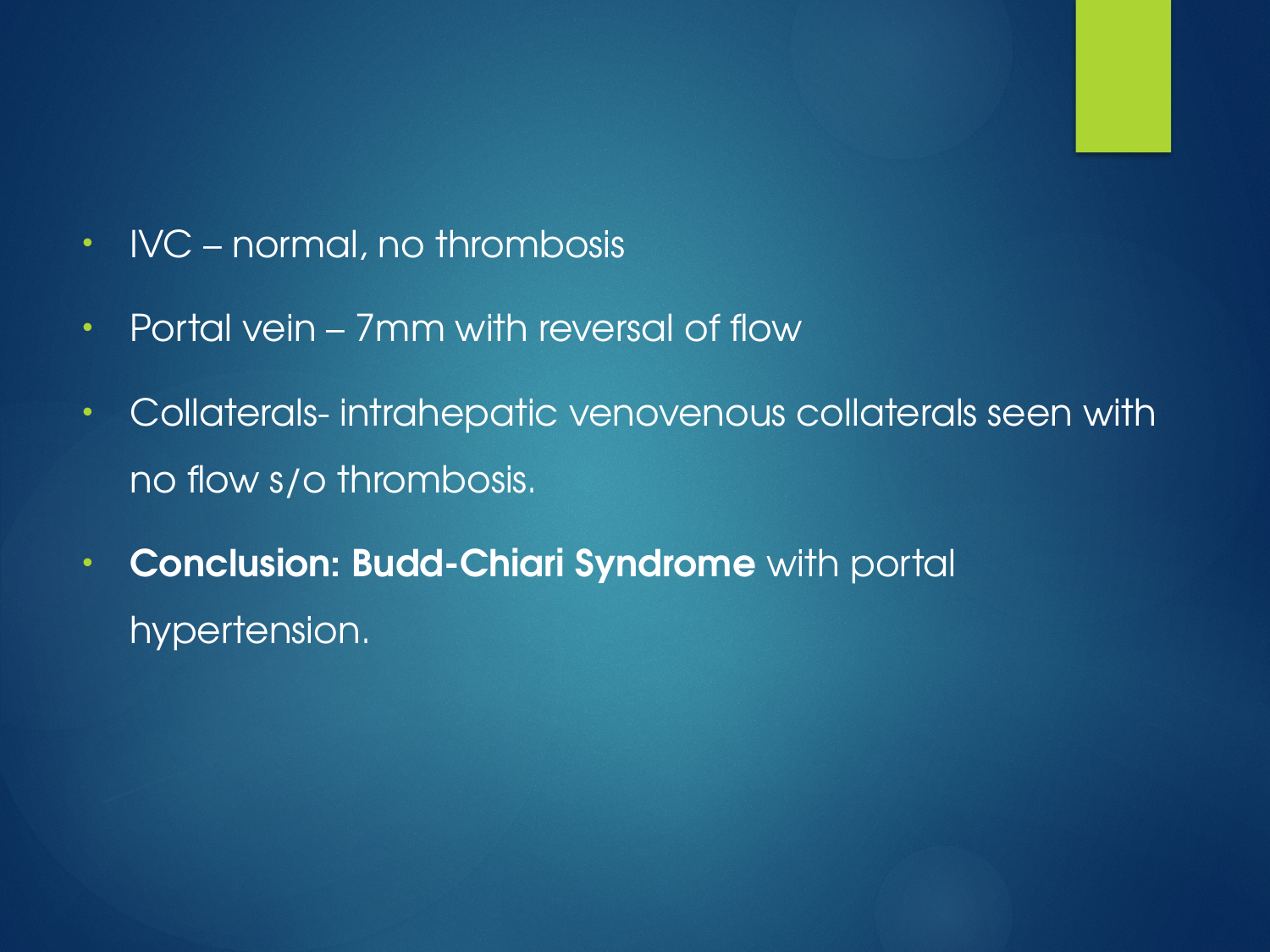

IVC – normal, no thrombosis
Portal vein – 7mm with reversal of flow
Collaterals- intrahepatic venovenous collaterals seen with no flow s/o thrombosis.
Conclusion: Budd-Chiari Syndrome with portal hypertension.